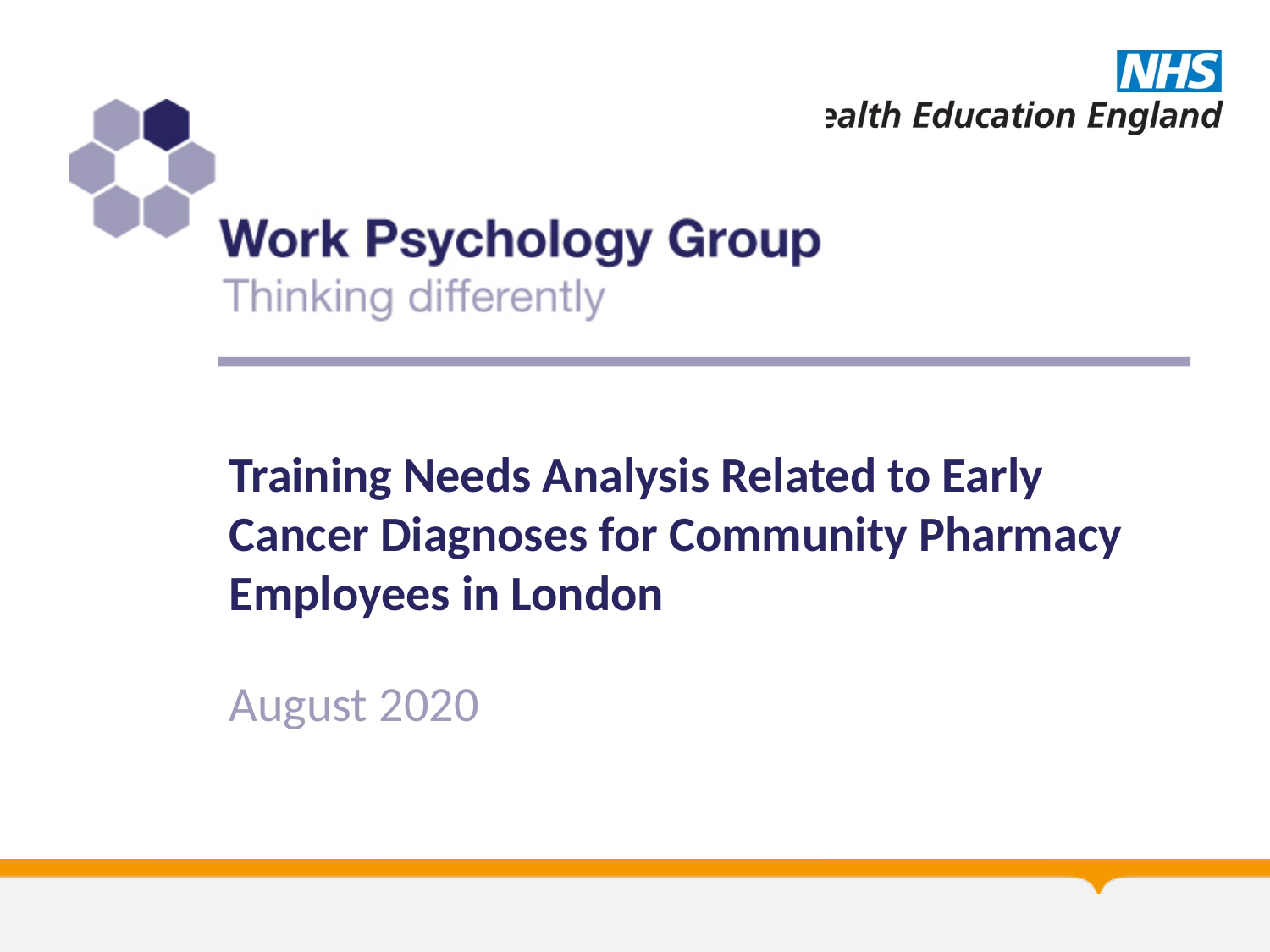

# Training Needs Analysis Related to Early Cancer Diagnoses for Community Pharmacy Employees in London
August 2020